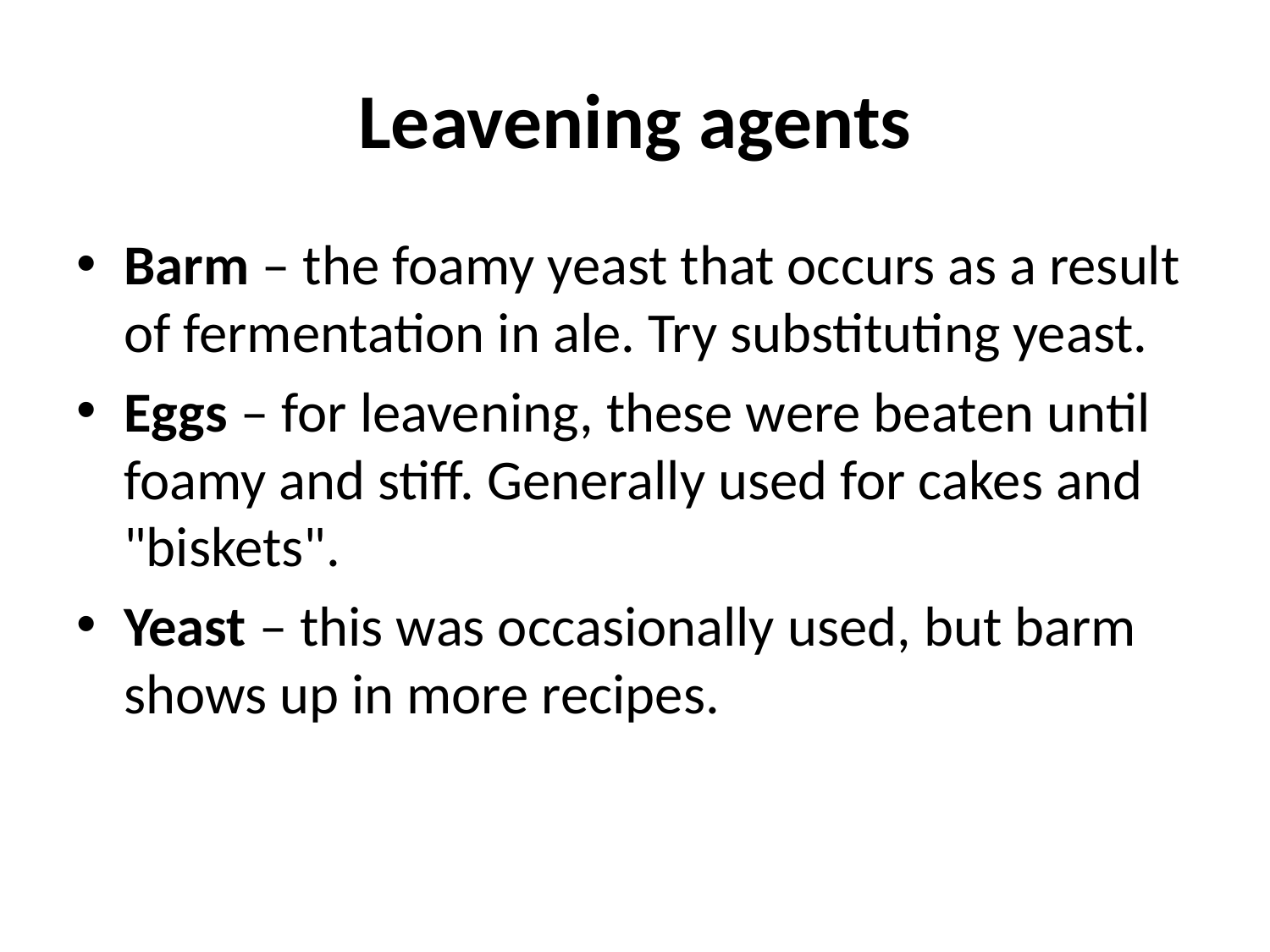

# Leavening agents
Barm – the foamy yeast that occurs as a result of fermentation in ale. Try substituting yeast.
Eggs – for leavening, these were beaten until foamy and stiff. Generally used for cakes and "biskets".
Yeast – this was occasionally used, but barm shows up in more recipes.